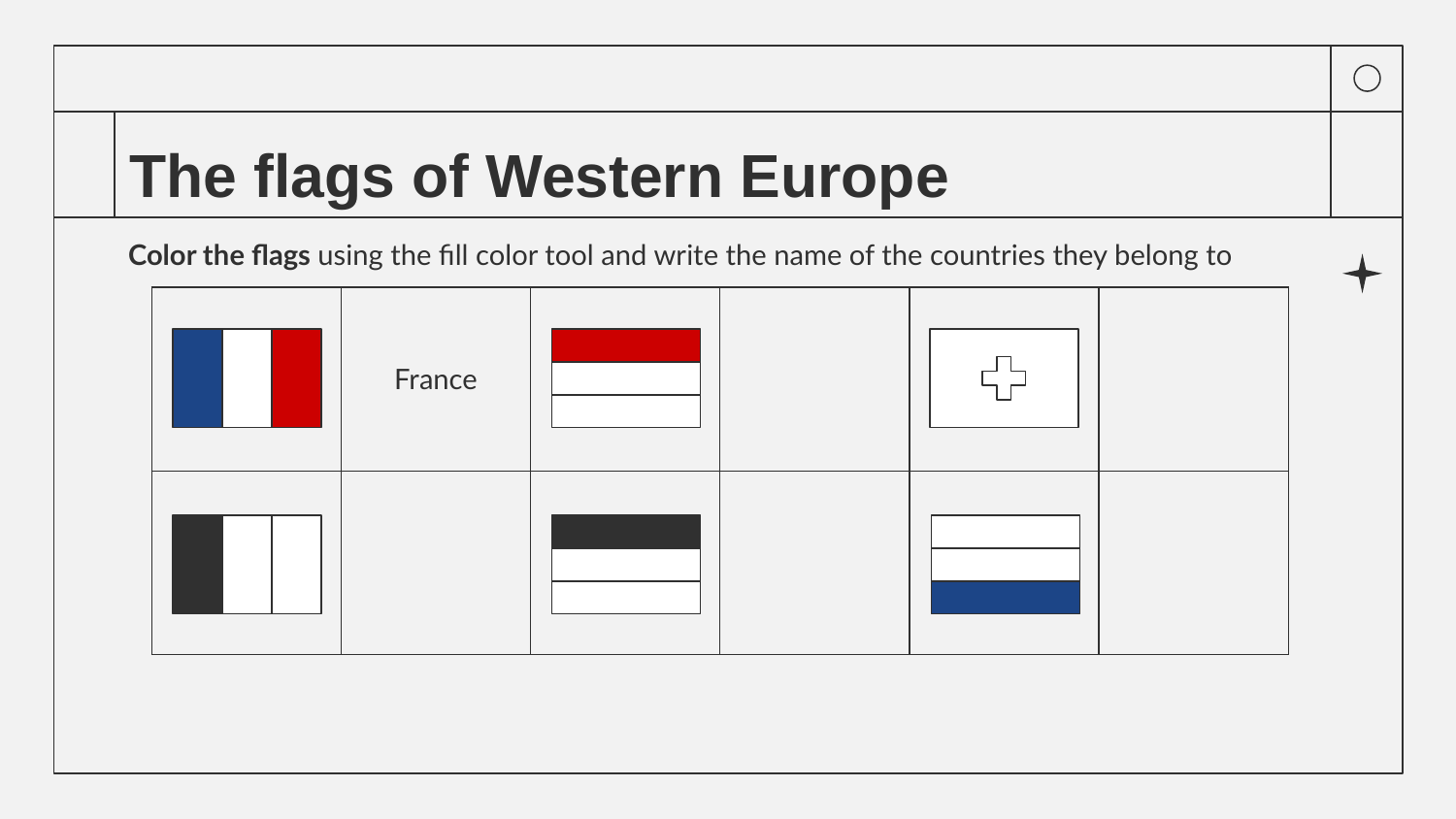

# The flags of Western Europe
Color the flags using the fill color tool and write the name of the countries they belong to
|  | France |  |  |  |  |
| --- | --- | --- | --- | --- | --- |
|  |  |  |  |  |  |